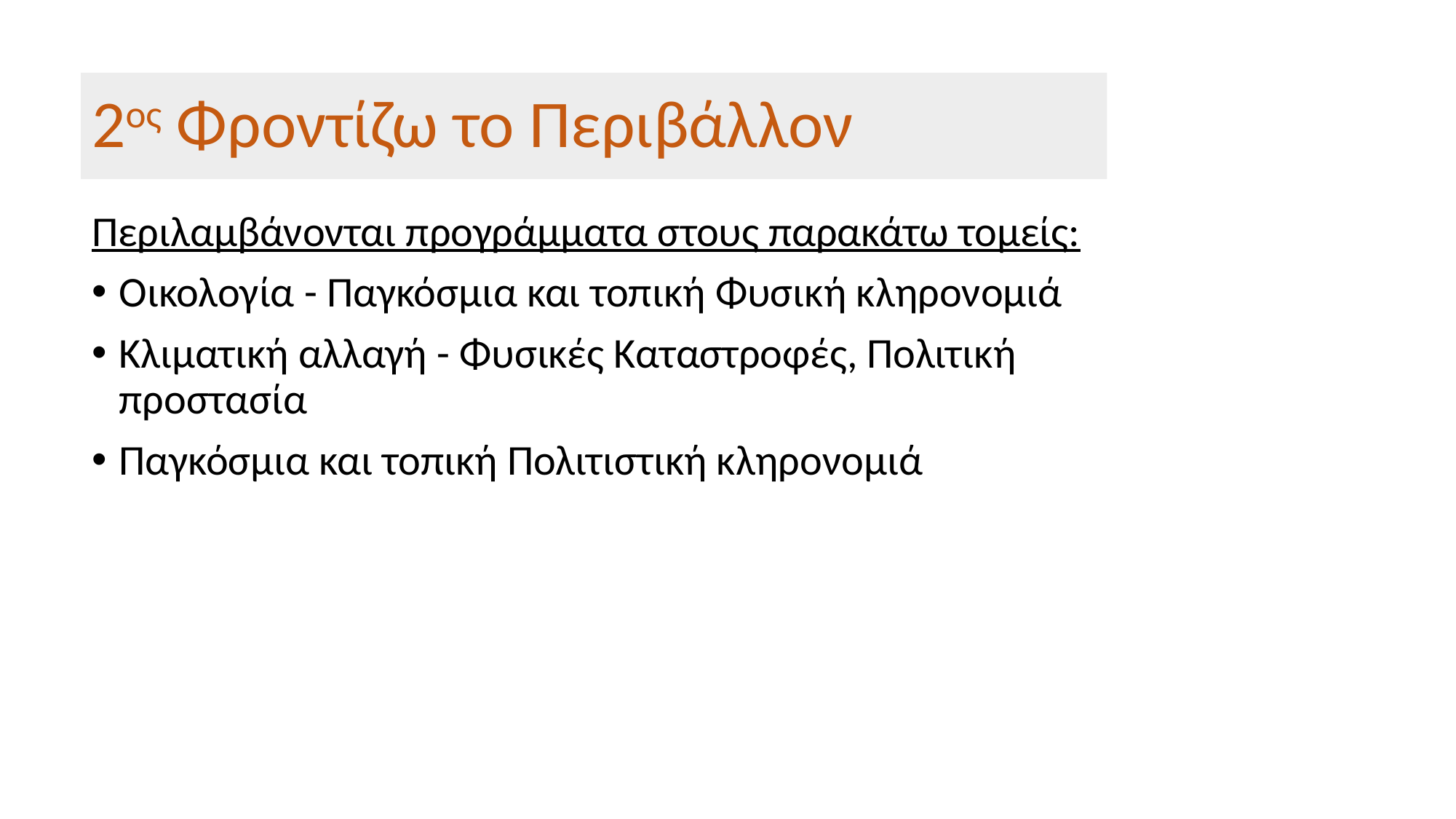

# 2ος Φροντίζω το Περιβάλλον
Περιλαμβάνονται προγράμματα στους παρακάτω τομείς:
Οικολογία - Παγκόσμια και τοπική Φυσική κληρονομιά
Κλιματική αλλαγή - Φυσικές Καταστροφές, Πολιτική προστασία
Παγκόσμια και τοπική Πολιτιστική κληρονομιά